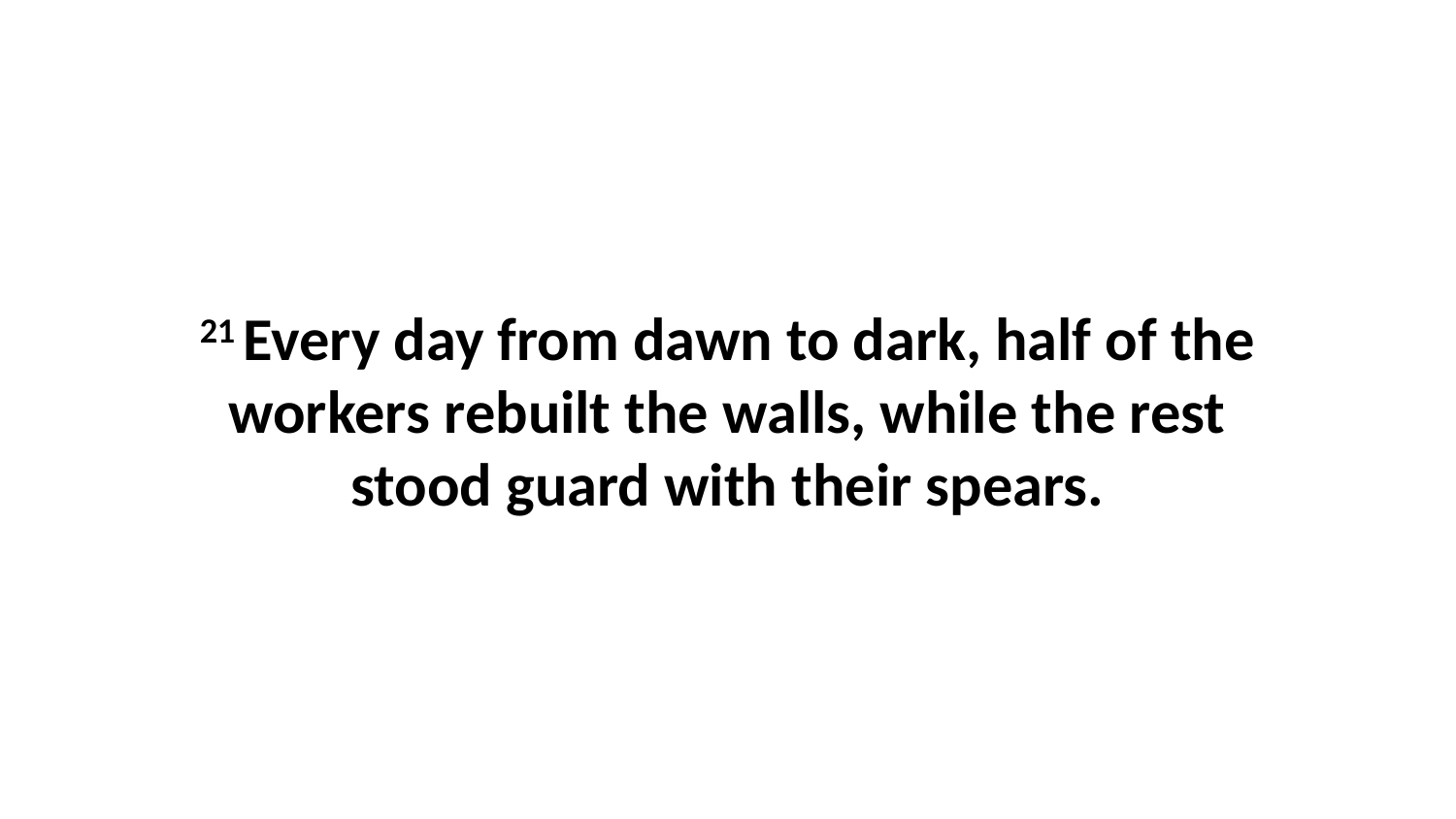

21 Every day from dawn to dark, half of the workers rebuilt the walls, while the rest stood guard with their spears.